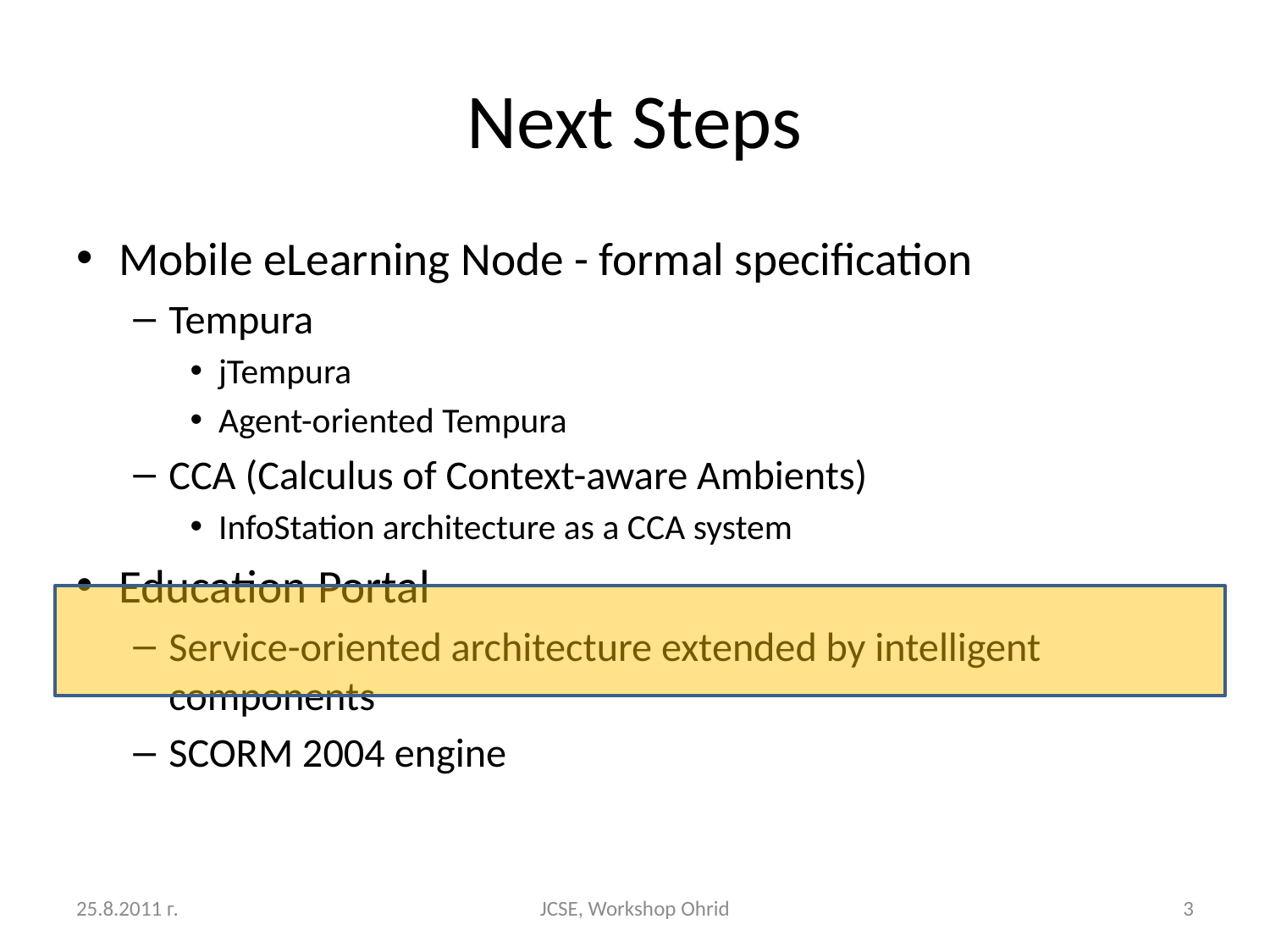

# Next Steps
Mobile eLearning Node - formal specification
Tempura
jTempura
Agent-oriented Tempura
CCA (Calculus of Context-aware Ambients)
InfoStation architecture as a CCA system
Education Portal
Service-oriented architecture extended by intelligent components
SCORM 2004 engine

25.8.2011 г.
JCSE, Workshop Ohrid
3